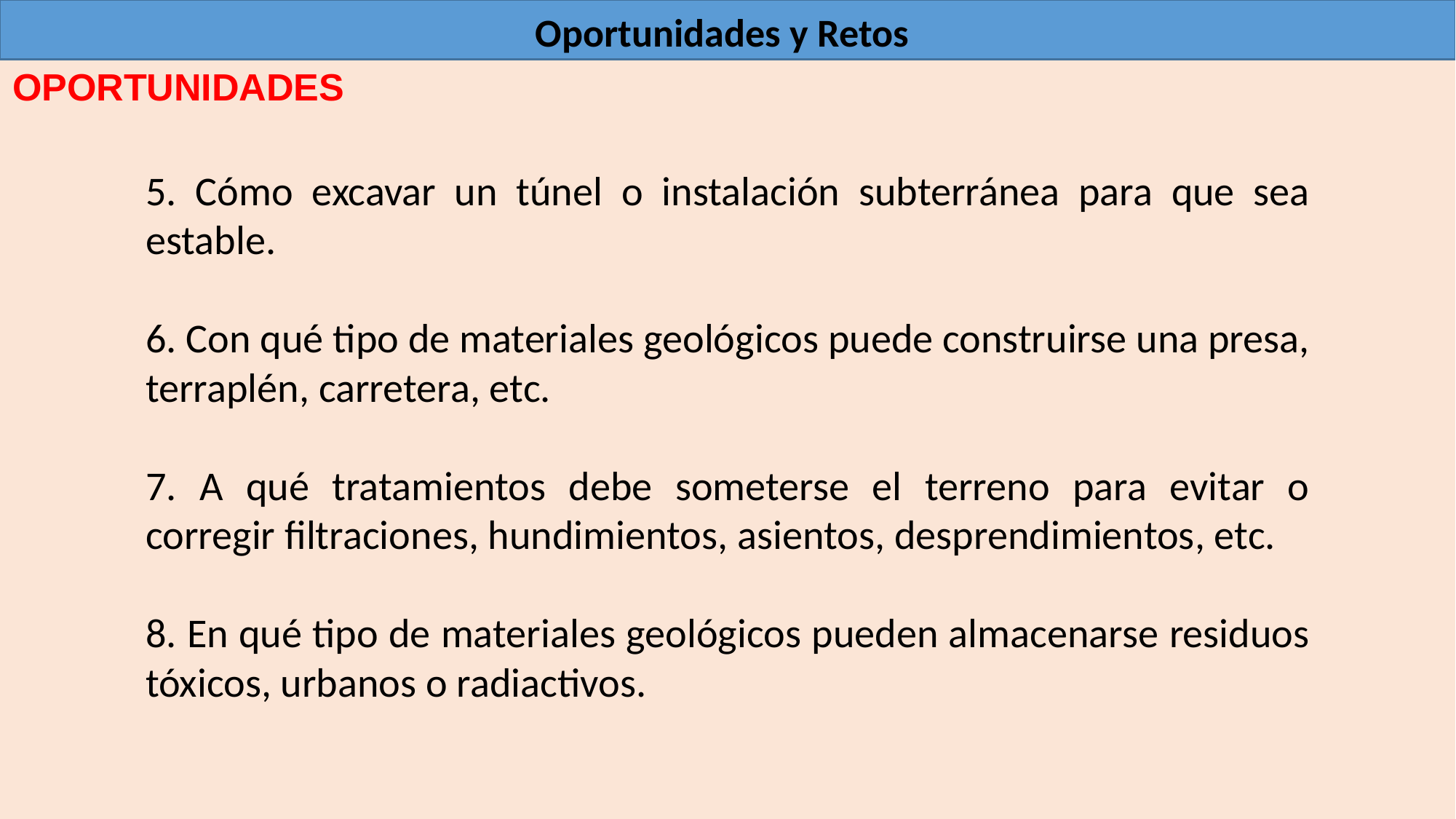

Oportunidades y Retos
OPORTUNIDADES
5. Cómo excavar un túnel o instalación subterránea para que sea estable.

6. Con qué tipo de materiales geológicos puede construirse una presa, terraplén, carretera, etc.

7. A qué tratamientos debe someterse el terreno para evitar o corregir filtraciones, hundimientos, asientos, desprendimientos, etc.

8. En qué tipo de materiales geológicos pueden almacenarse residuos tóxicos, urbanos o radiactivos.